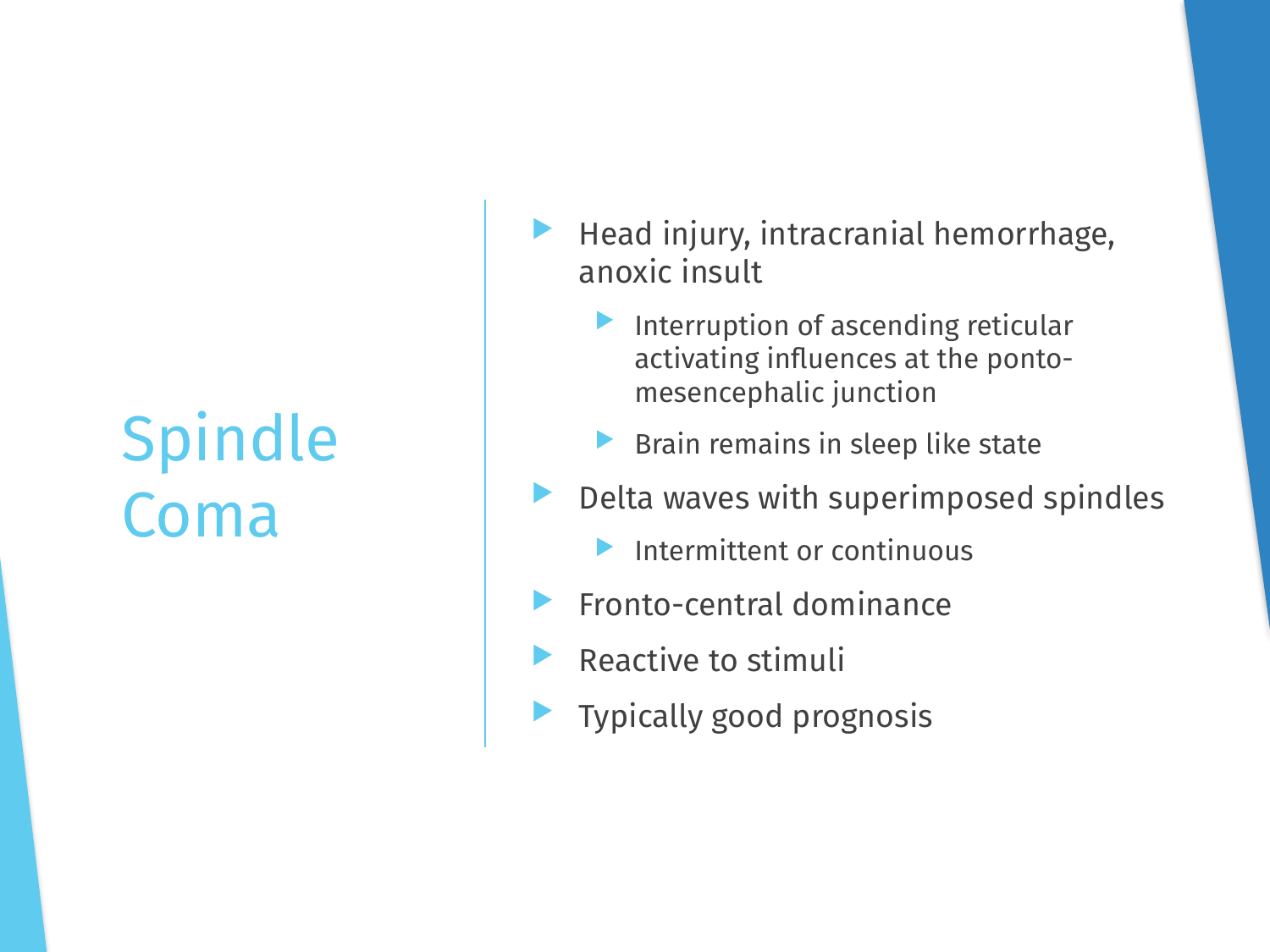

Head injury, intracranial hemorrhage, anoxic insult
Interruption of ascending reticular activating influences at the ponto-mesencephalic junction
Brain remains in sleep like state
Delta waves with superimposed spindles
Intermittent or continuous
Fronto-central dominance
Reactive to stimuli
Typically good prognosis
# Spindle Coma